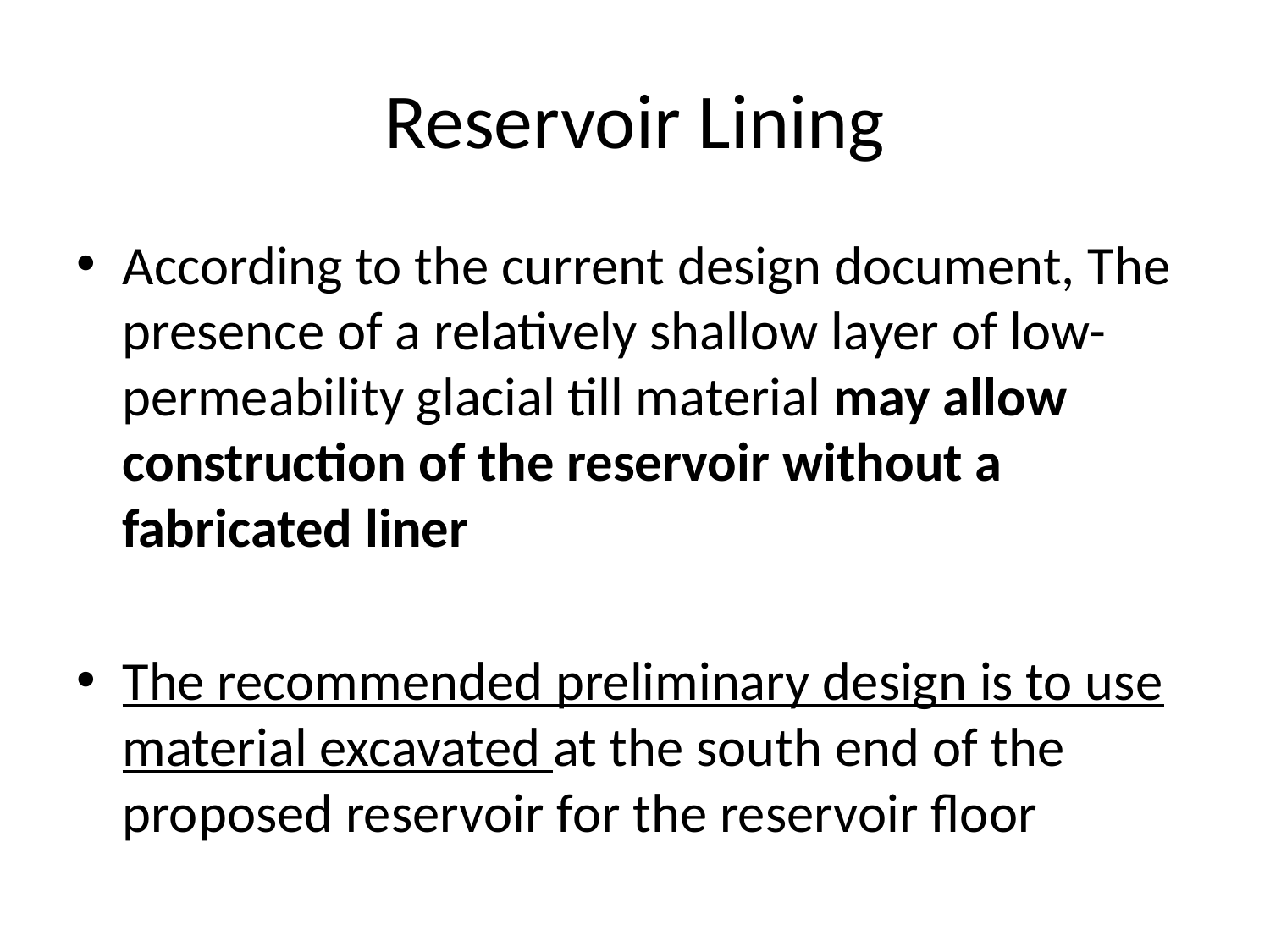

# Reservoir Lining
According to the current design document, The presence of a relatively shallow layer of low-permeability glacial till material may allow construction of the reservoir without a fabricated liner

The recommended preliminary design is to use material excavated at the south end of the proposed reservoir for the reservoir floor